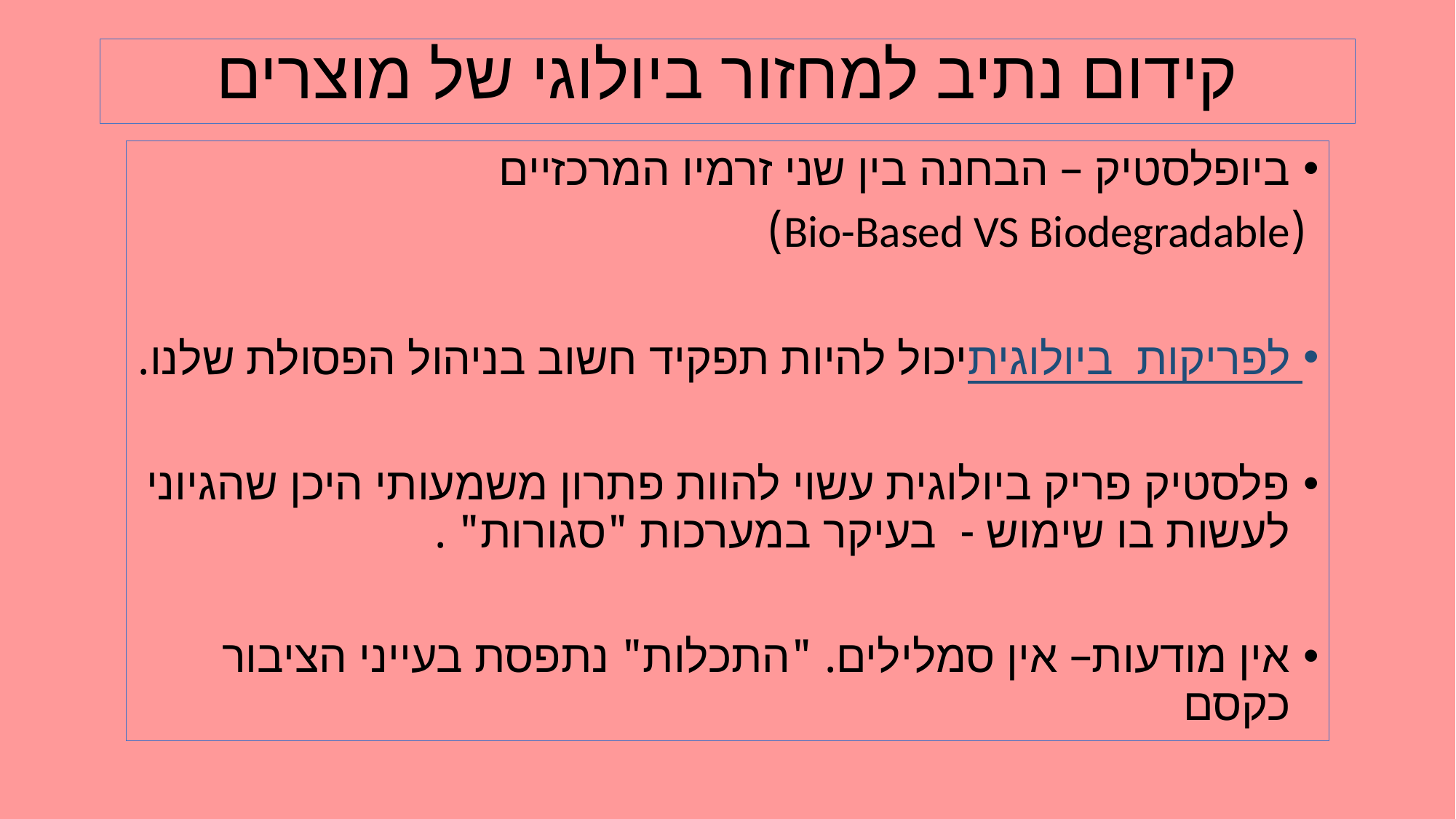

# קידום נתיב למחזור ביולוגי של מוצרים
ביופלסטיק – הבחנה בין שני זרמיו המרכזיים
 (Bio-Based VS Biodegradable)

לפריקות ביולוגית יכול להיות תפקיד חשוב בניהול הפסולת שלנו.

פלסטיק פריק ביולוגית עשוי להוות פתרון משמעותי היכן שהגיוני לעשות בו שימוש -  בעיקר במערכות "סגורות" .

אין מודעות– אין סמלילים. "התכלות" נתפסת בעייני הציבור כקסם